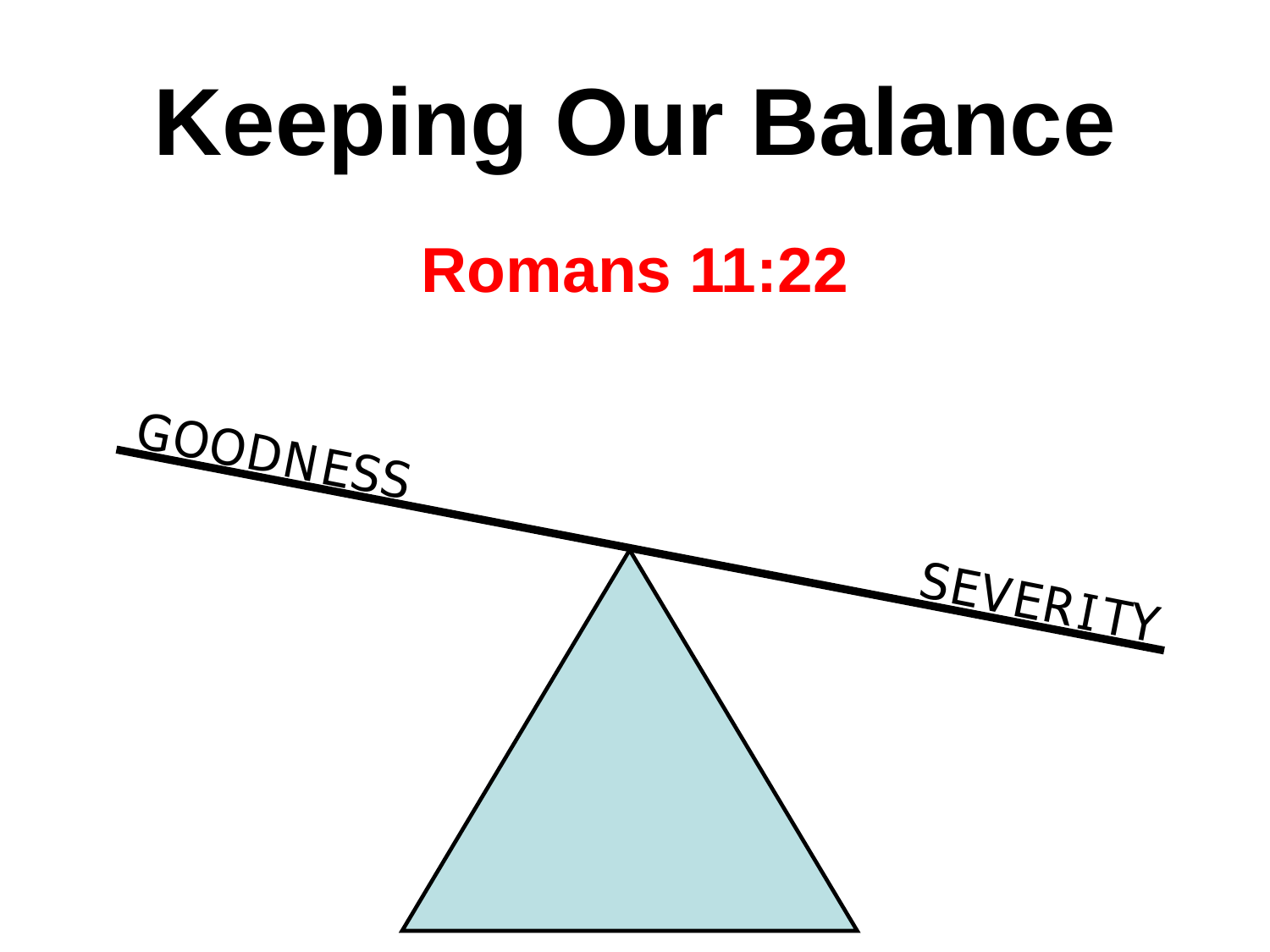

# Keeping Our Balance
Romans 11:22
GOODNESS

SEVERITY